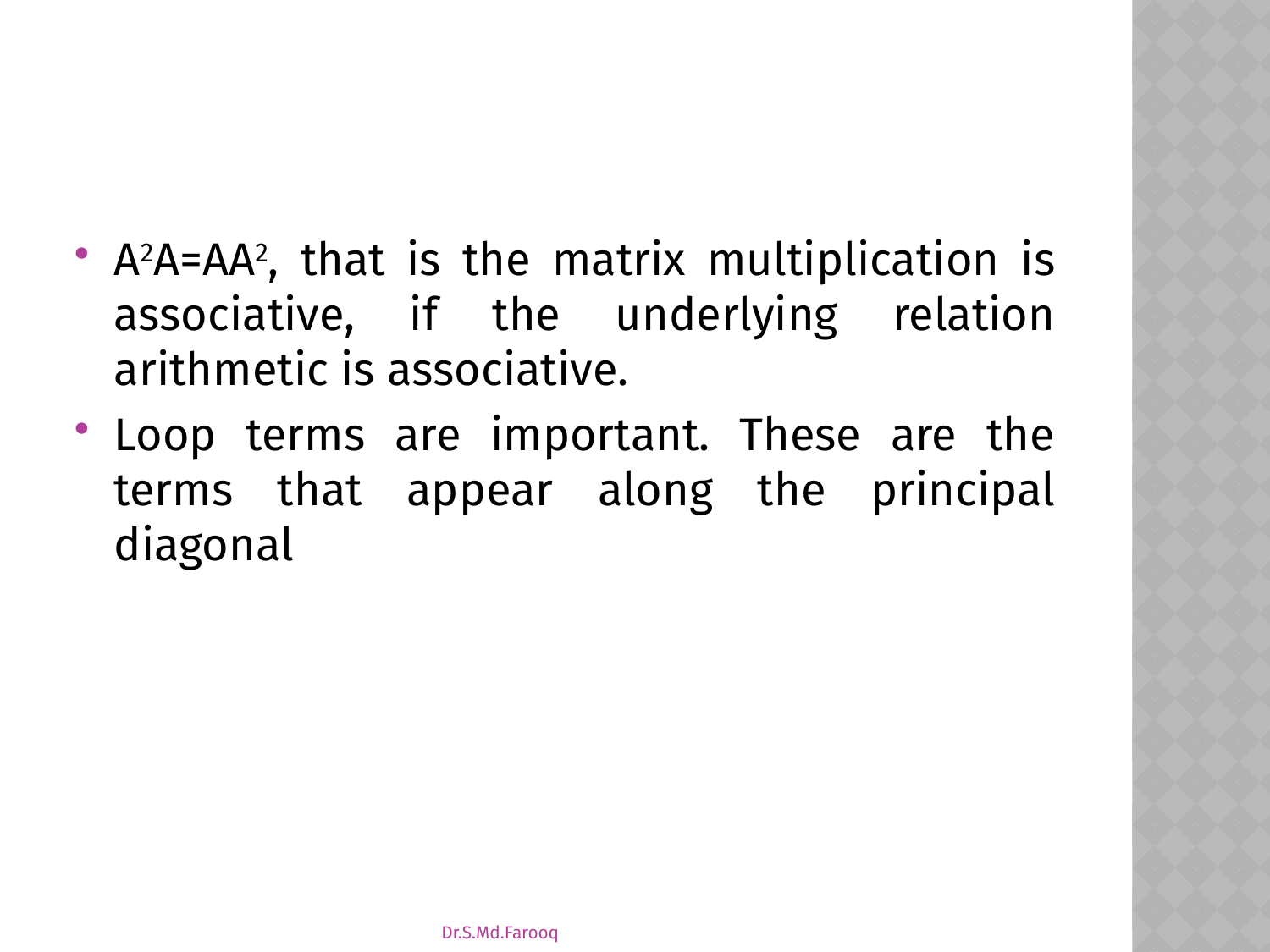

A2A=AA2, that is the matrix multiplication is associative, if the underlying relation arithmetic is associative.
Loop terms are important. These are the terms that appear along the principal diagonal
Dr.S.Md.Farooq